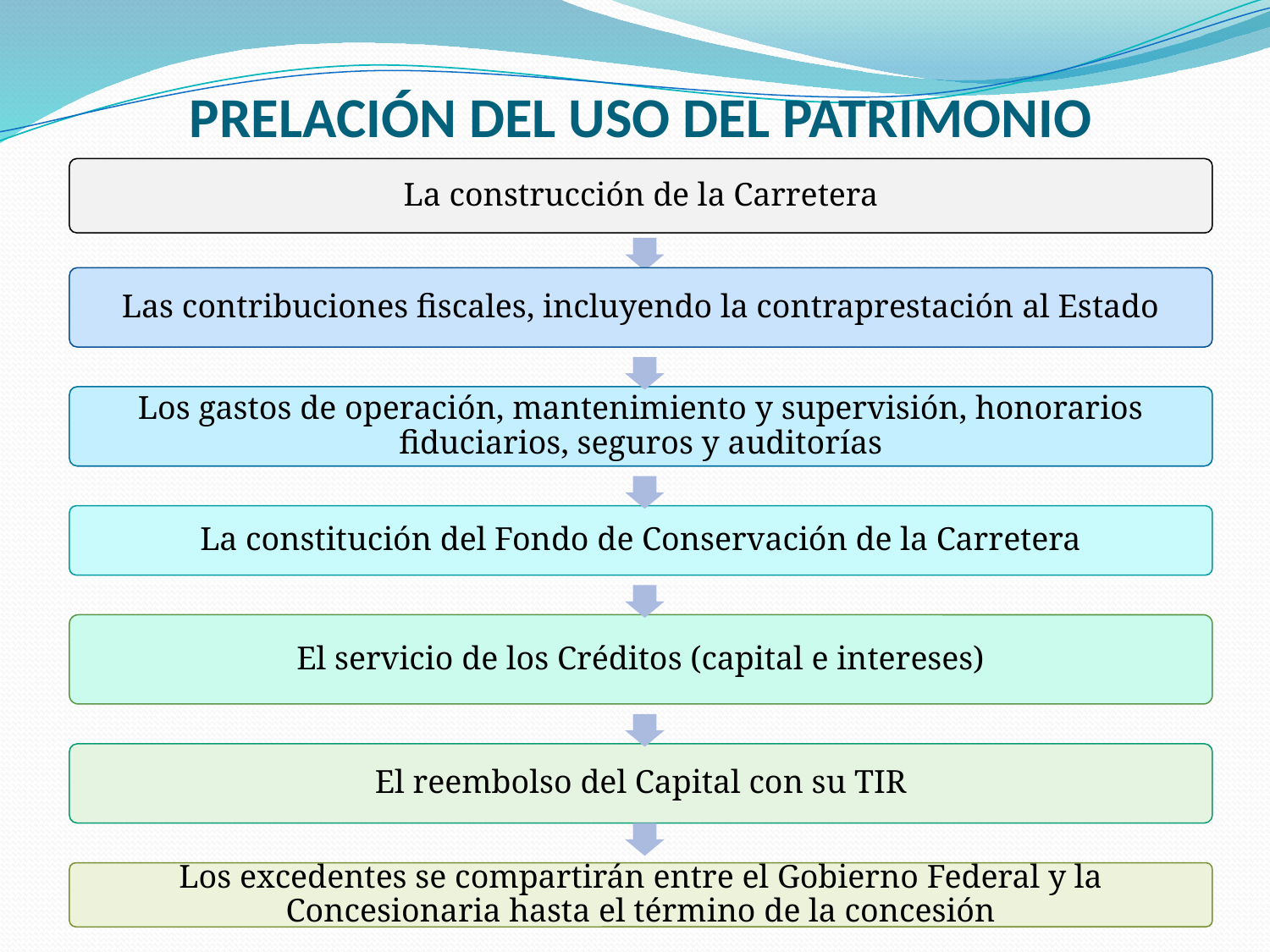

# PRELACIÓN DEL USO DEL PATRIMONIO

La construcción de la Carretera

Las contribuciones fiscales, incluyendo la contraprestación al Estado

Los gastos de operación, mantenimiento y supervisión, honorarios fiduciarios, seguros y auditorías

La constitución del Fondo de Conservación de la Carretera

El servicio de los Créditos (capital e intereses)

El reembolso del Capital con su TIR

Los excedentes se compartirán entre el Gobierno Federal y la Concesionaria hasta el término de la concesión
11